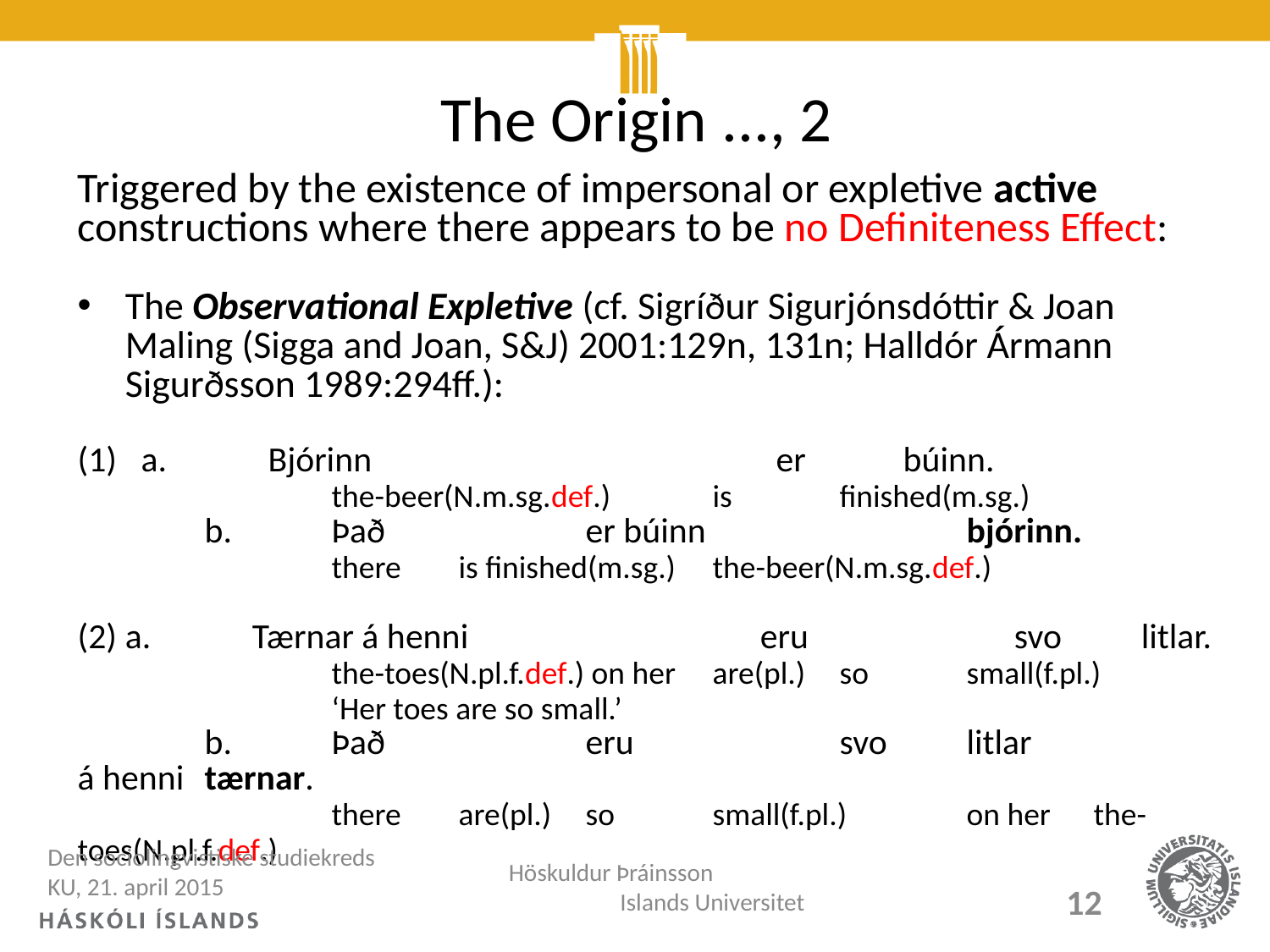

# The Origin ..., 2
Triggered by the existence of impersonal or expletive active constructions where there appears to be no Definiteness Effect:

The Observational Expletive (cf. Sigríður Sigurjónsdóttir & Joan Maling (Sigga and Joan, S&J) 2001:129n, 131n; Halldór Ármann Sigurðsson 1989:294ff.):

a.	Bjórinn 				er 	búinn.
		the-beer(N.m.sg.def.)	is	finished(m.sg.)
	b.	Það 		er búinn			bjórinn.
		there	is finished(m.sg.)	the-beer(N.m.sg.def.)

a.	Tærnar á henni			eru		svo	litlar.
		the-toes(N.pl.f.def.) on her	are(pl.)	so	small(f.pl.)
		‘Her toes are so small.’
	b.	Það 		eru 		svo 	litlar 		á henni	tærnar.
		there	are(pl.)	so	small(f.pl.)	on her	the-toes(N.pl.f.def.)
Den sociolingvistiske studiekreds KU, 21. april 2015
Höskuldur Þráinsson                                      Islands Universitet
12